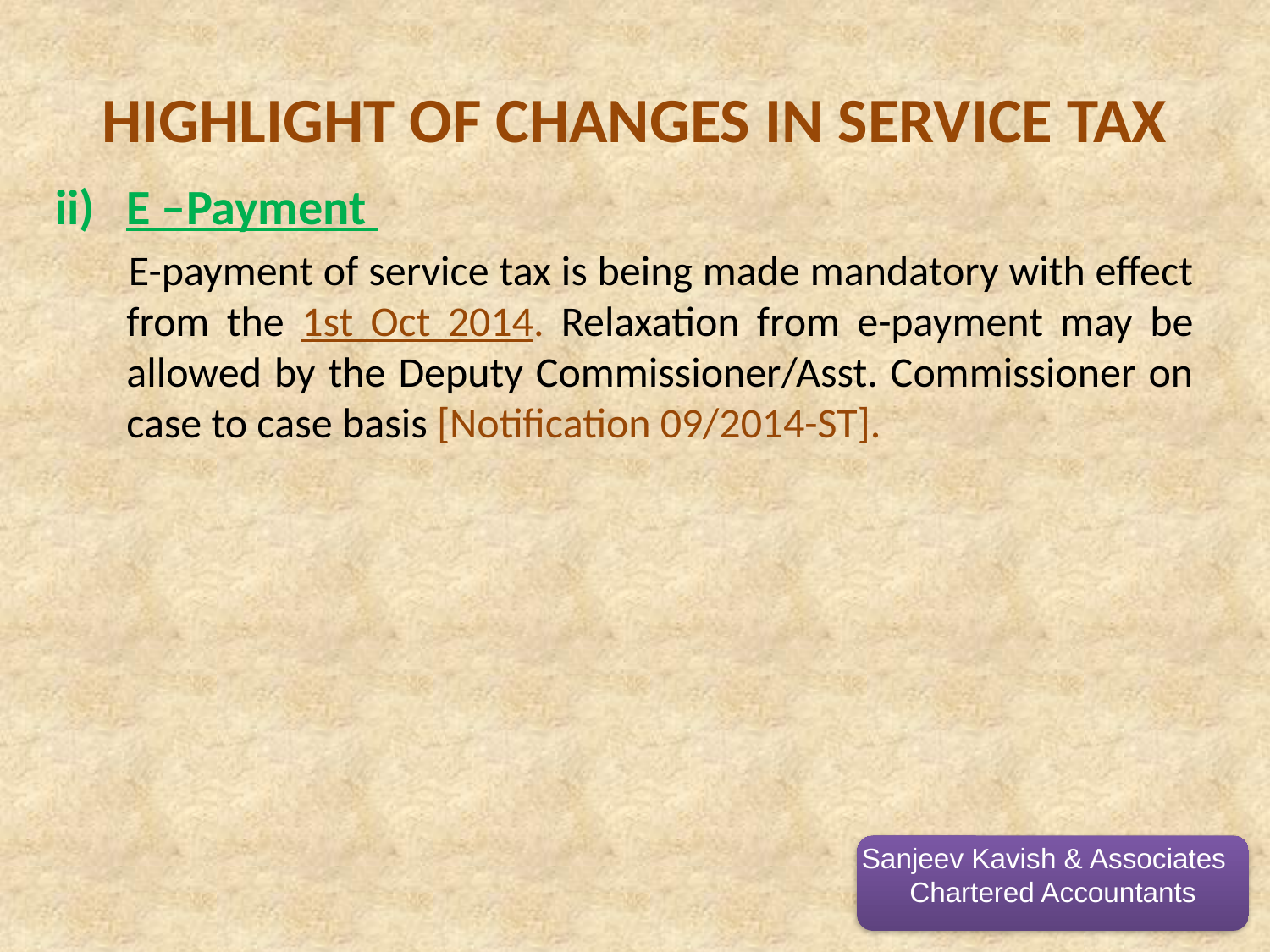

# HIGHLIGHT OF CHANGES IN SERVICE TAX
E –Payment
        E-payment of service tax is being made mandatory with effect from the 1st Oct 2014. Relaxation from e-payment may be allowed by the Deputy Commissioner/Asst. Commissioner on case to case basis [Notification 09/2014-ST].

Sanjeev Kavish & Associates
Chartered Accountants